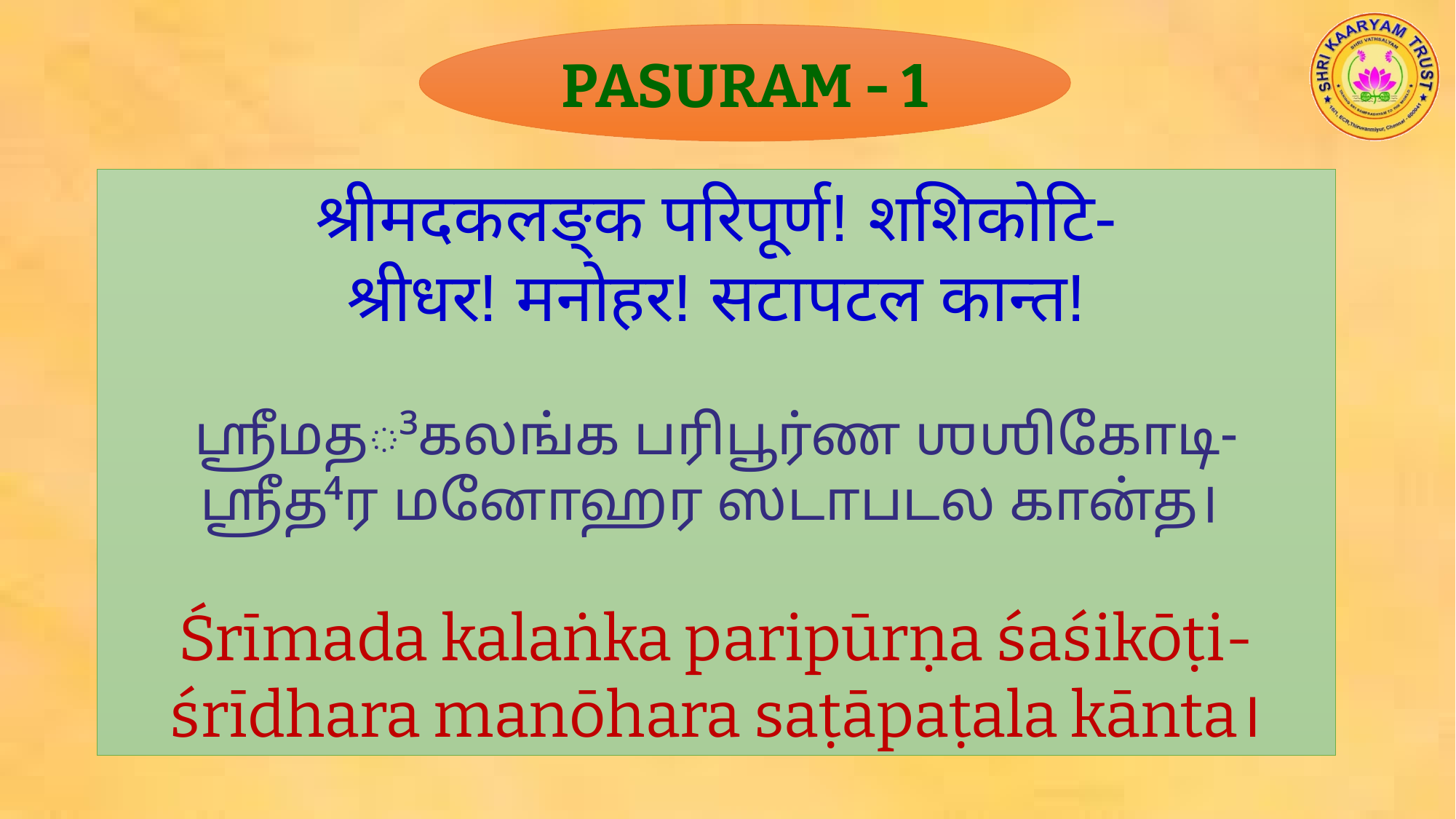

PASURAM - 1
श्रीमदकलङ्क परिपूर्ण! शशिकोटि-
श्रीधर! मनोहर! सटापटल कान्त!

ஶ்ரீமத³கலங்க பரிபூர்ண ஶஶிகோடி-
ஶ்ரீத⁴ர மனோஹர ஸடாபடல கான்த।

Śrīmada kalaṅka paripūrṇa śaśikōṭi-
śrīdhara manōhara saṭāpaṭala kānta।